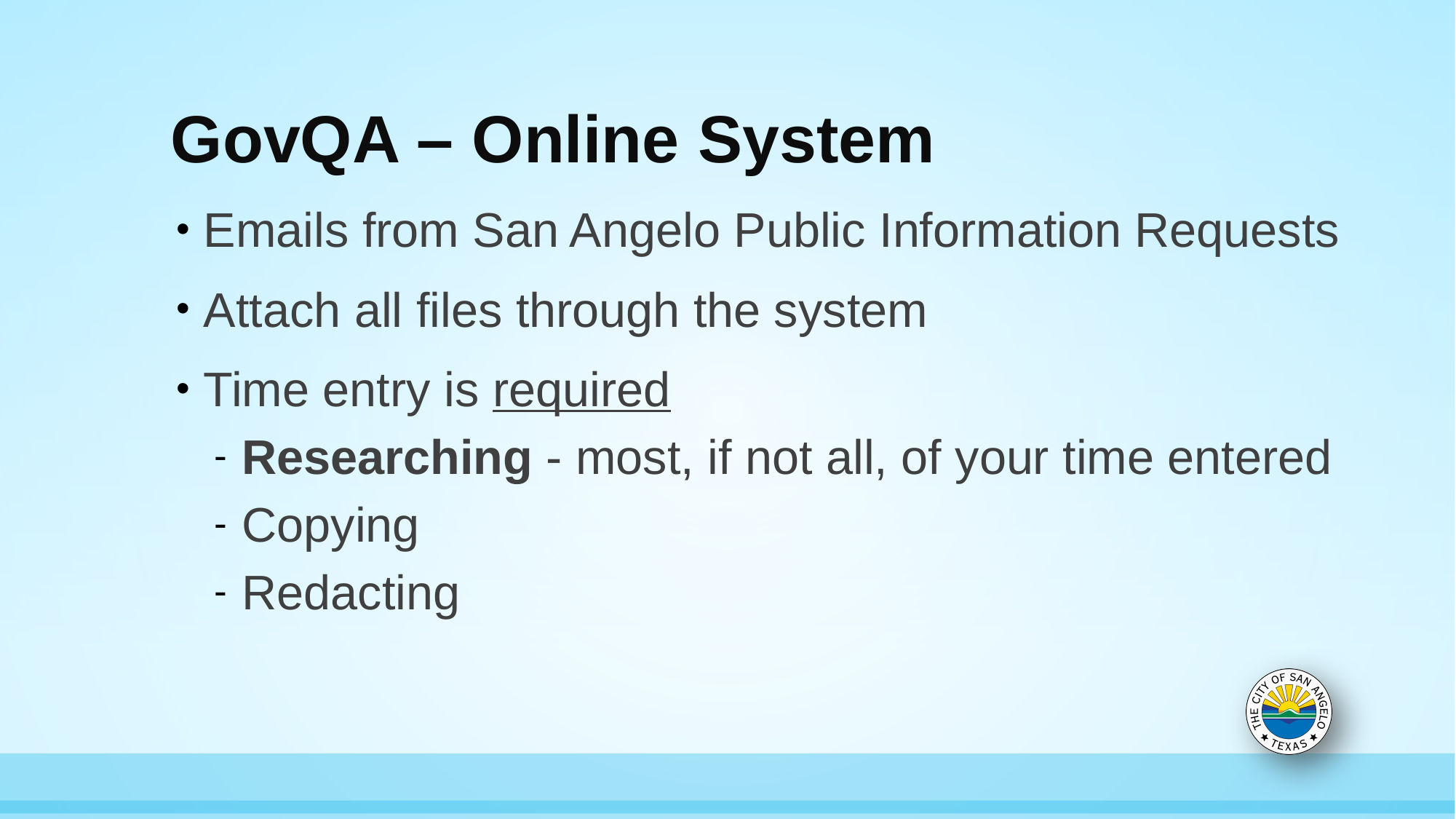

# GovQA – Online System
Emails from San Angelo Public Information Requests
Attach all files through the system
Time entry is required
Researching - most, if not all, of your time entered
Copying
Redacting